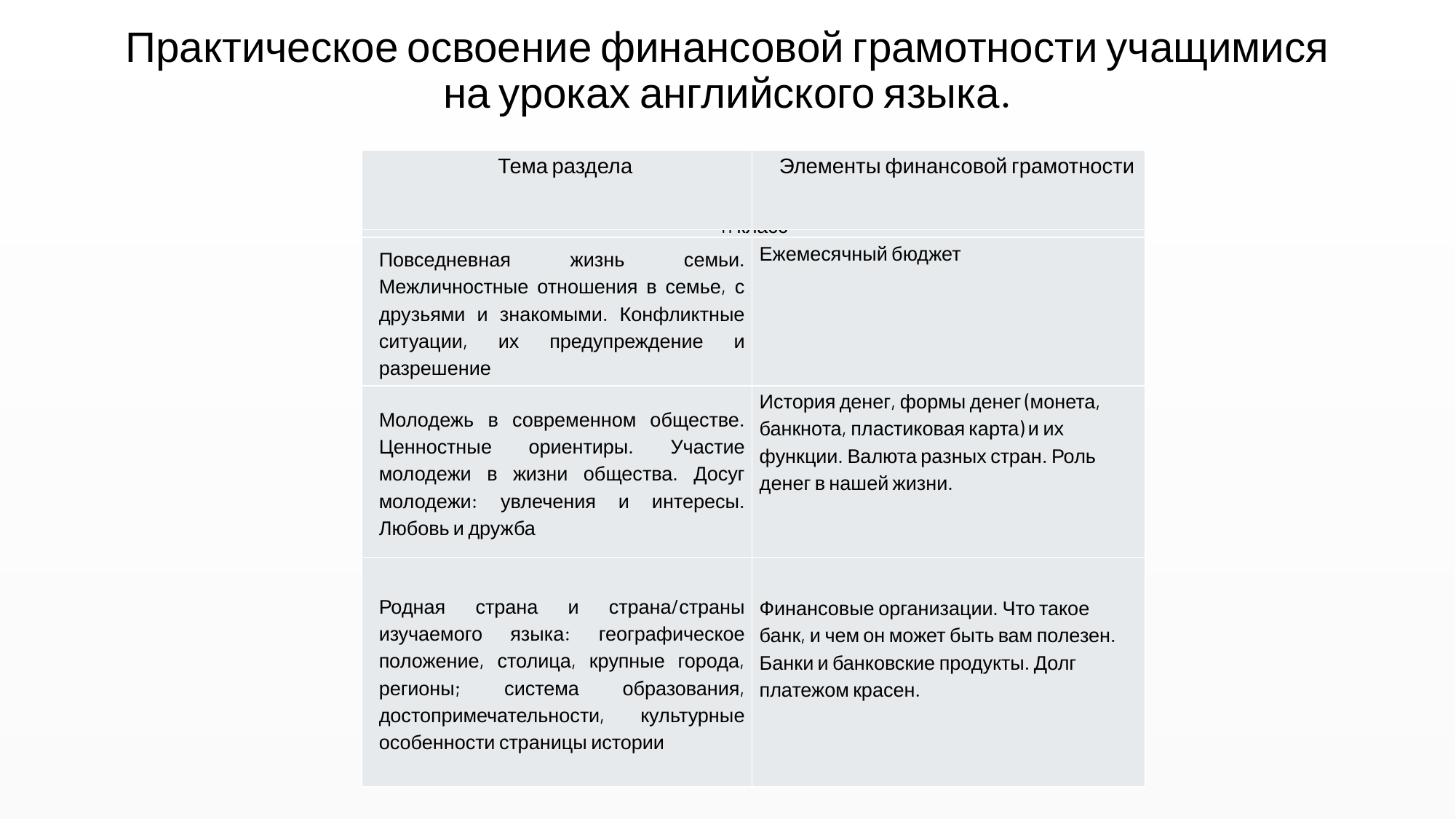

# Практическое освоение финансовой грамотности учащимися на уроках английского языка.
| Тема раздела | Элементы финансовой грамотности |
| --- | --- |
| 11 класс |  |
| --- | --- |
| Повседневная жизнь семьи. Межличностные отношения в семье, с друзьями и знакомыми. Конфликтные ситуации, их предупреждение и разрешение | Ежемесячный бюджет |
| Молодежь в современном обществе. Ценностные ориентиры. Участие молодежи в жизни общества. Досуг молодежи: увлечения и интересы. Любовь и дружба | История денег, формы денег (монета, банкнота, пластиковая карта) и их функции. Валюта разных стран. Роль денег в нашей жизни. |
| Родная страна и страна/страны изучаемого языка: географическое положение, столица, крупные города, регионы; система образования, достопримечательности, культурные особенности страницы истории | Финансовые организации. Что такое банк, и чем он может быть вам полезен. Банки и банковские продукты. Долг платежом красен. |